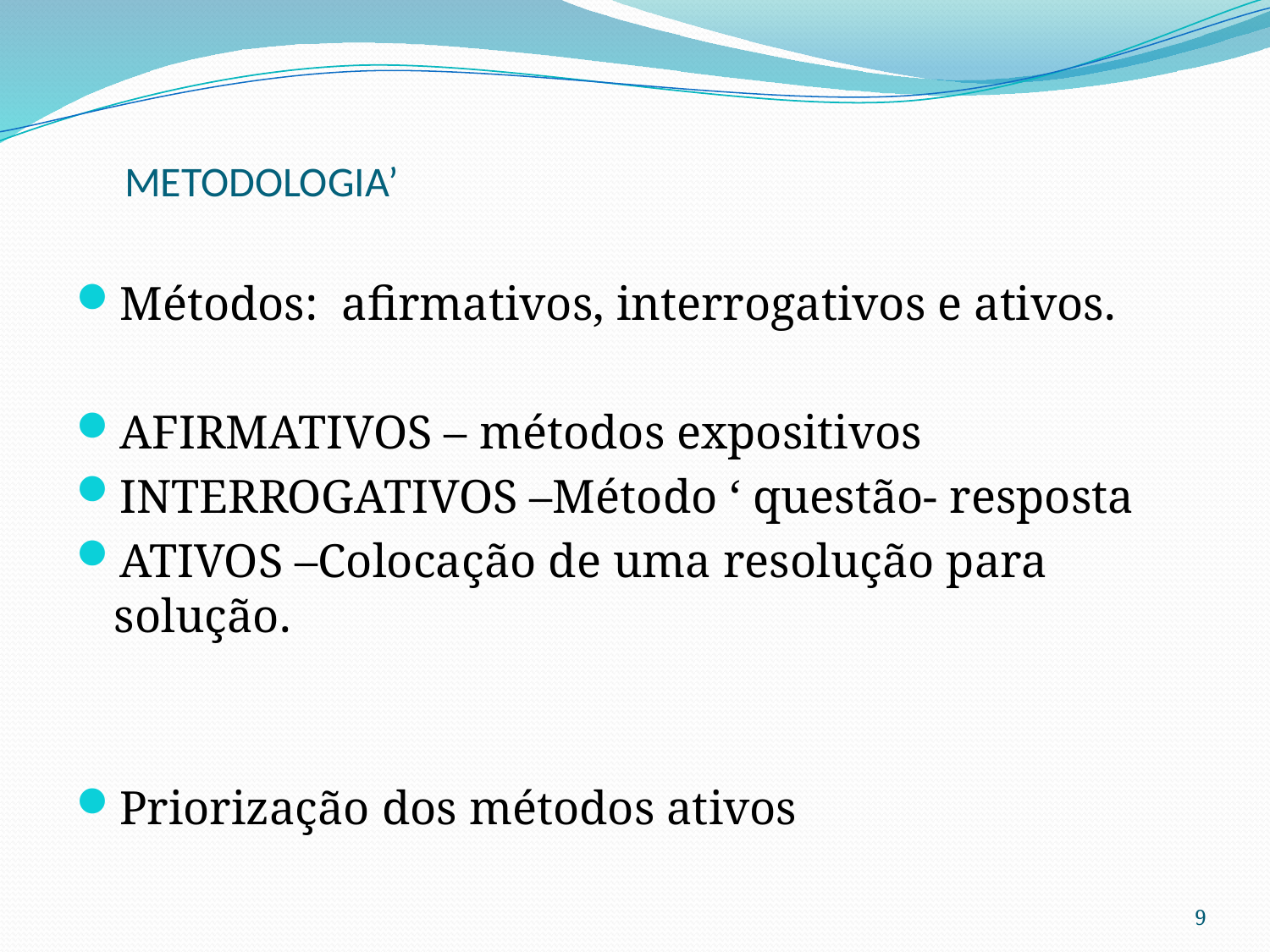

# METODOLOGIA’
Métodos:  afirmativos, interrogativos e ativos.

AFIRMATIVOS – métodos expositivos
INTERROGATIVOS –Método ‘ questão- resposta
ATIVOS –Colocação de uma resolução para solução.

Priorização dos métodos ativos

9